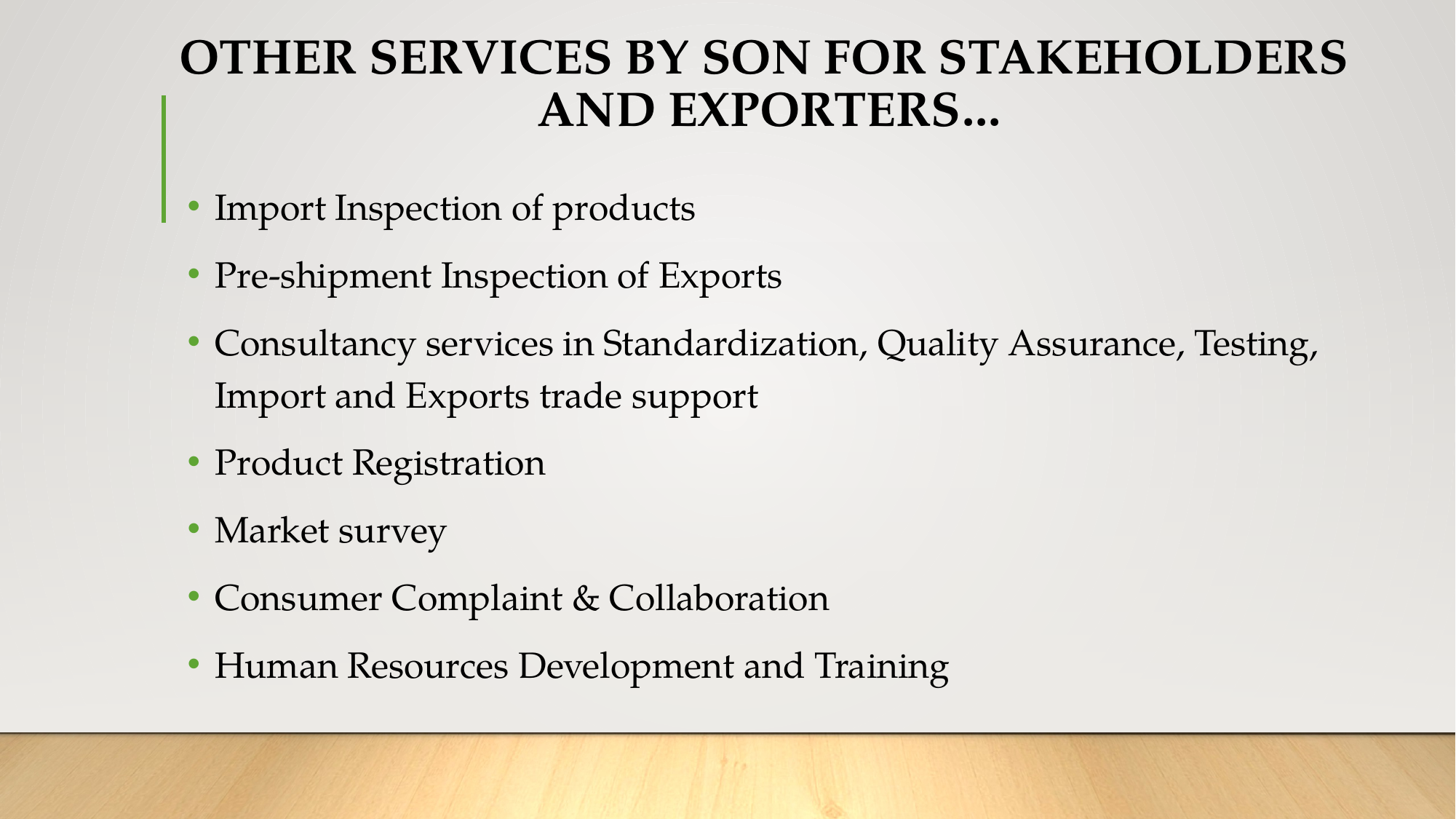

# OTHER SERVICES BY SON FOR STAKEHOLDERS AND EXPORTERS…
Import Inspection of products
Pre-shipment Inspection of Exports
Consultancy services in Standardization, Quality Assurance, Testing, Import and Exports trade support
Product Registration
Market survey
Consumer Complaint & Collaboration
Human Resources Development and Training